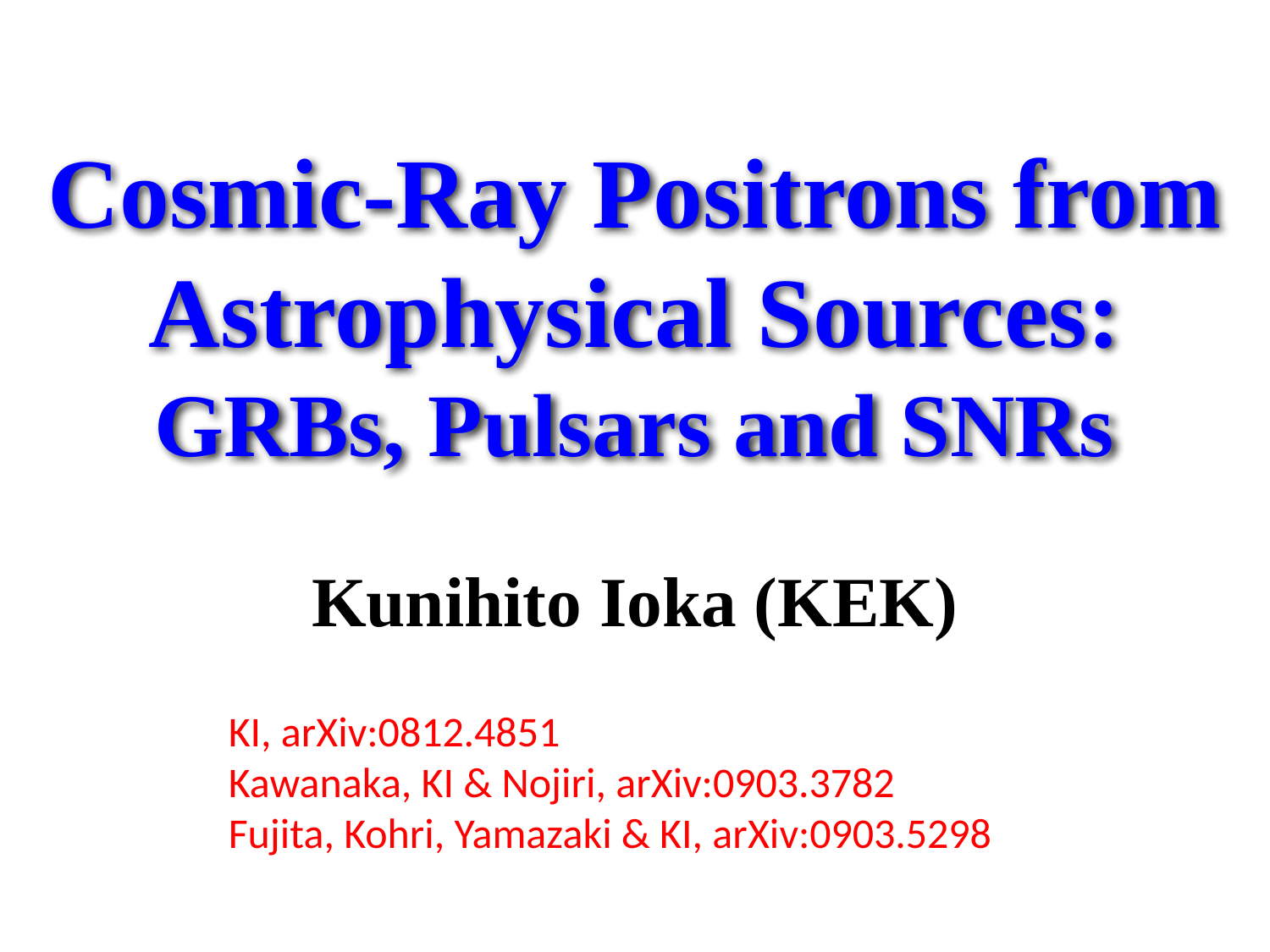

# Cosmic-Ray Positrons from Astrophysical Sources: GRBs, Pulsars and SNRs
Kunihito Ioka (KEK)
KI, arXiv:0812.4851
Kawanaka, KI & Nojiri, arXiv:0903.3782
Fujita, Kohri, Yamazaki & KI, arXiv:0903.5298